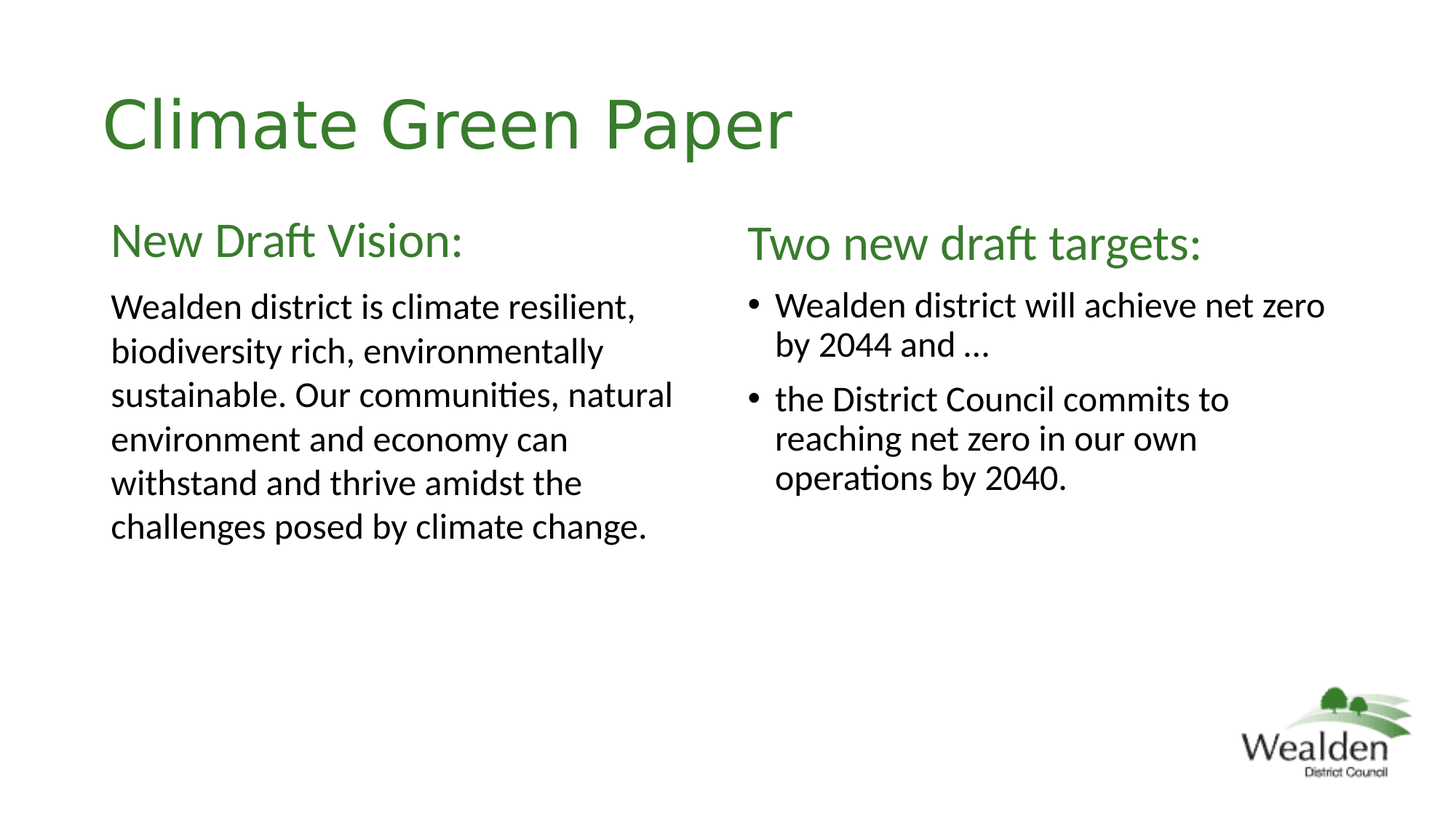

# Climate Green Paper
Two new draft targets:
Wealden district will achieve net zero by 2044 and …
the District Council commits to reaching net zero in our own operations by 2040.
New Draft Vision:
Wealden district is climate resilient, biodiversity rich, environmentally sustainable. Our communities, natural environment and economy can withstand and thrive amidst the challenges posed by climate change.